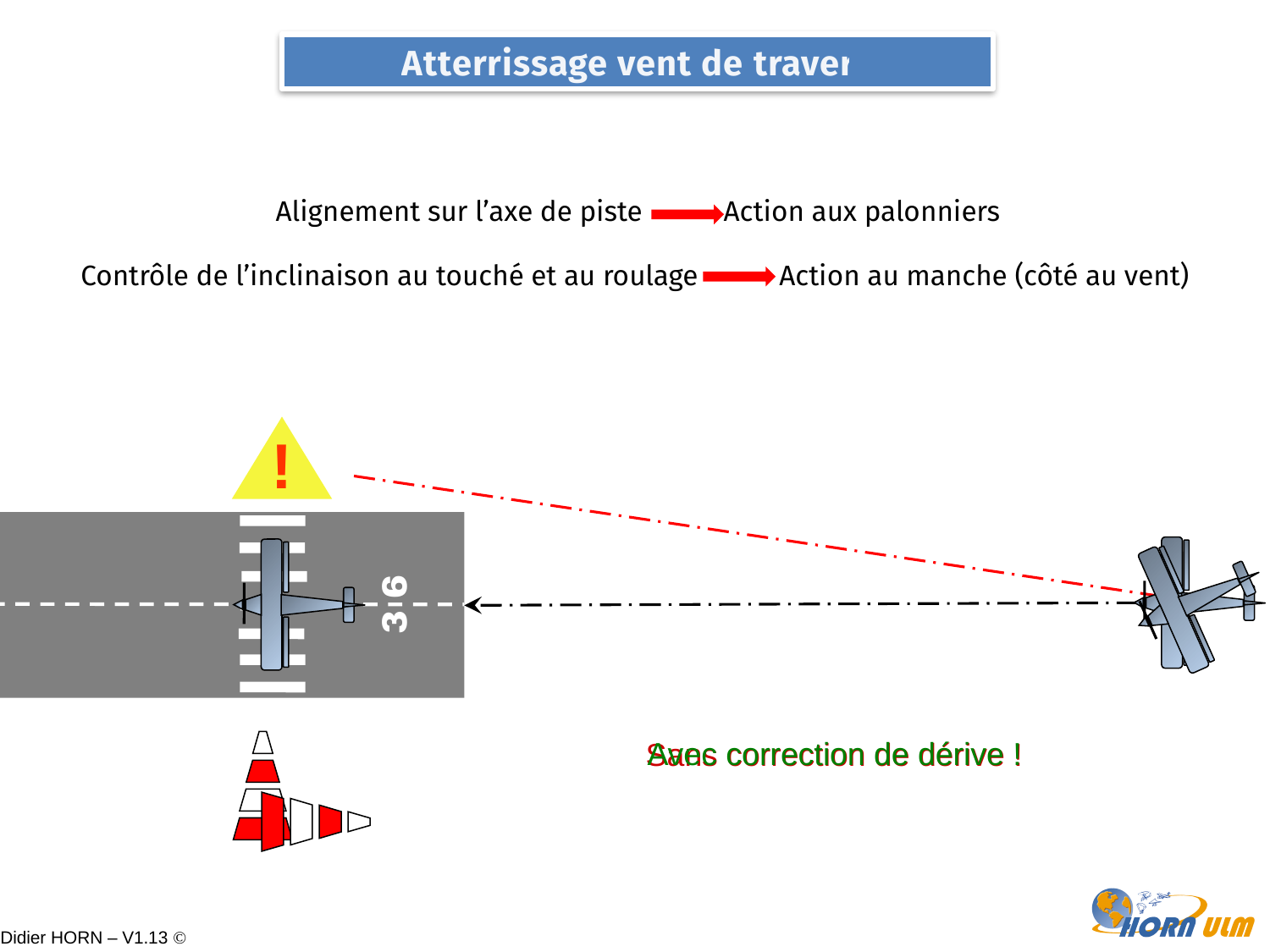

Atterrissage vent de travers
Alignement sur l’axe de piste           Action aux palonniers

Contrôle de l’inclinaison au touché et au roulage           Action au manche (côté au vent)

!

3 6

Avec correction de dérive !
Sans correction de dérive !